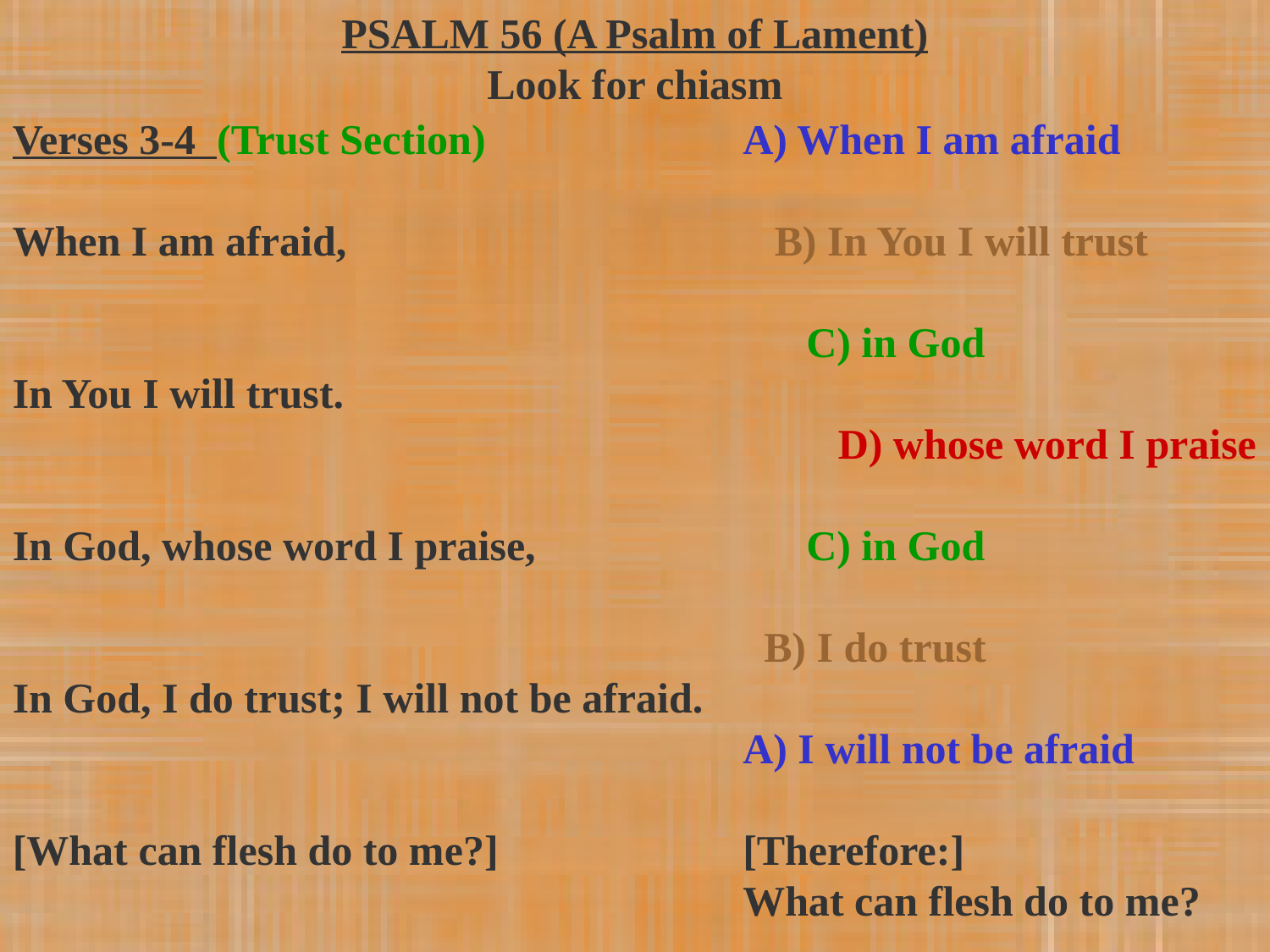

PSALM 56 (A Psalm of Lament)
Look for chiasm
Verses 3-4  (Trust Section)

When I am afraid,

In You I will trust.

In God, whose word I praise,

In God, I do trust; I will not be afraid.

[What can flesh do to me?]
A) When I am afraid

   B) In You I will trust

      C) in God

         D) whose word I praise

      C) in God

  B) I do trust

A) I will not be afraid

[Therefore:]
What can flesh do to me?